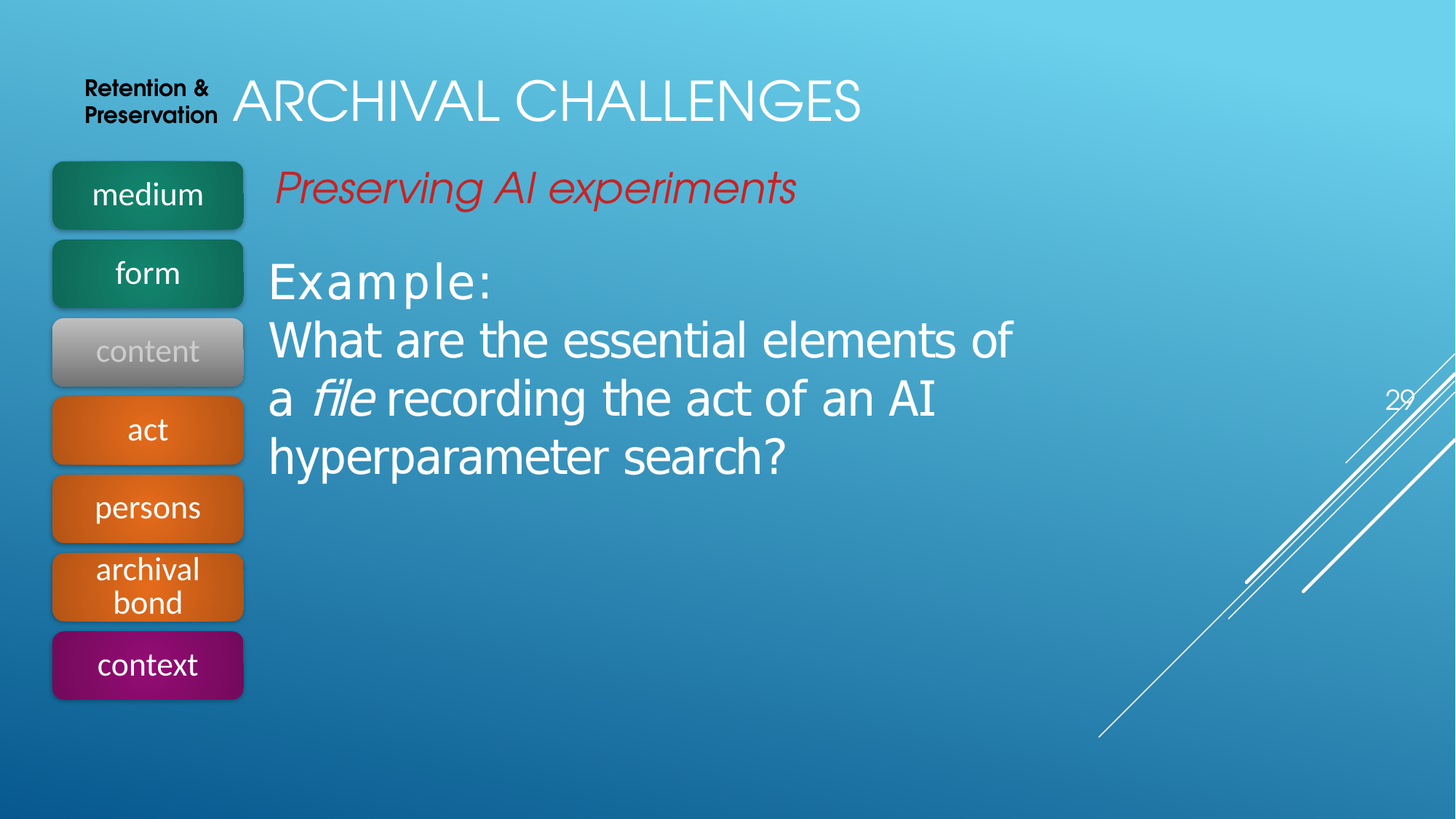

# Archival Challenges
Retention &
Preservation
Preserving AI experiments
medium
form
Example:
What are the essential elements of a file recording the act of an AI hyperparameter search?

content
29
act
persons
archival bond
context